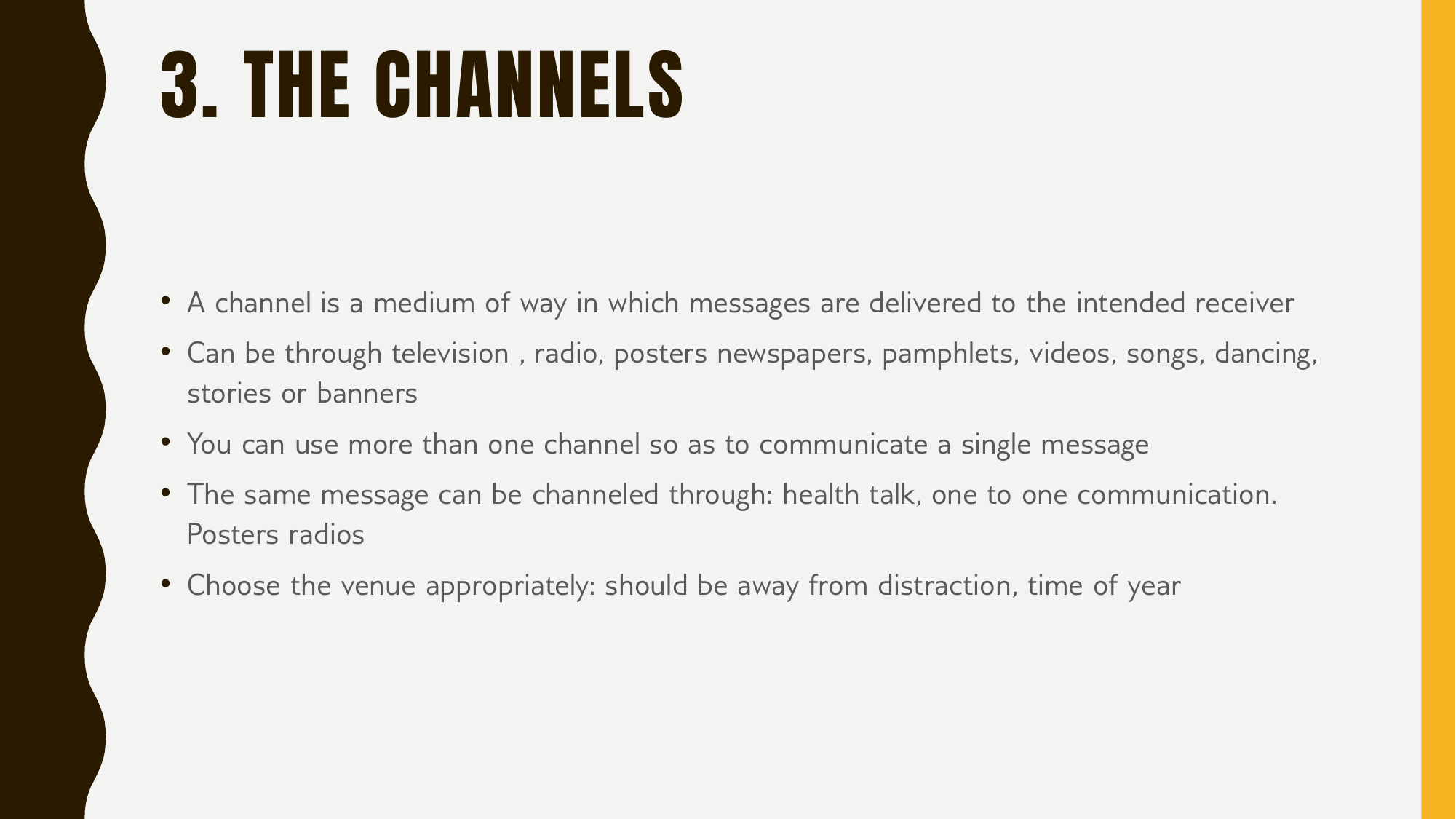

# 3. The channels
A channel is a medium of way in which messages are delivered to the intended receiver
Can be through television , radio, posters newspapers, pamphlets, videos, songs, dancing, stories or banners
You can use more than one channel so as to communicate a single message
The same message can be channeled through: health talk, one to one communication. Posters radios
Choose the venue appropriately: should be away from distraction, time of year